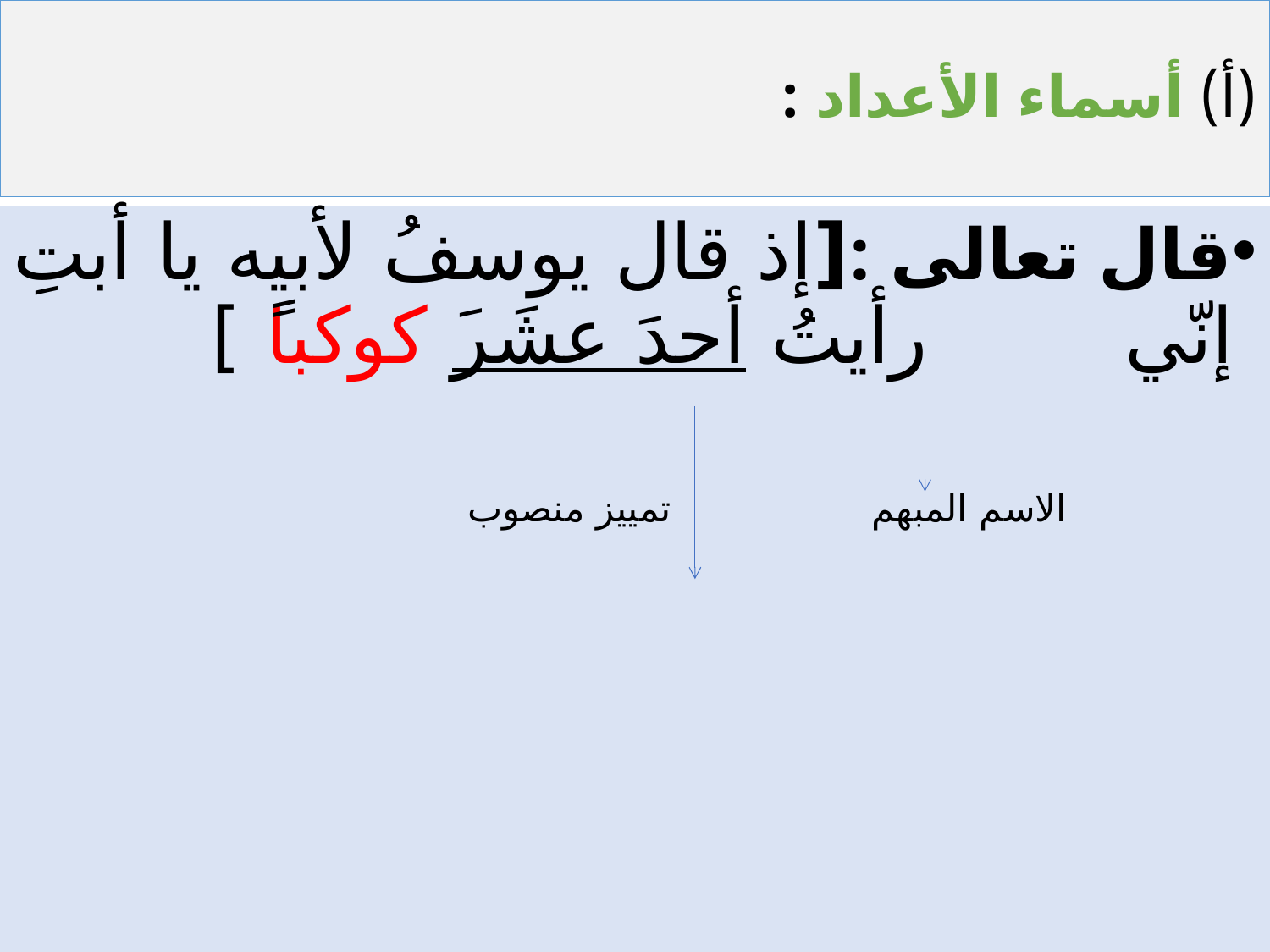

# (أ) أسماء الأعداد :
قال تعالى :[إذ قال يوسفُ لأبيه يا أبتِ إنّي        رأيتُ أحدَ عشَرَ كوكباً ]

                الاسم المبهم                 تمييز منصوب